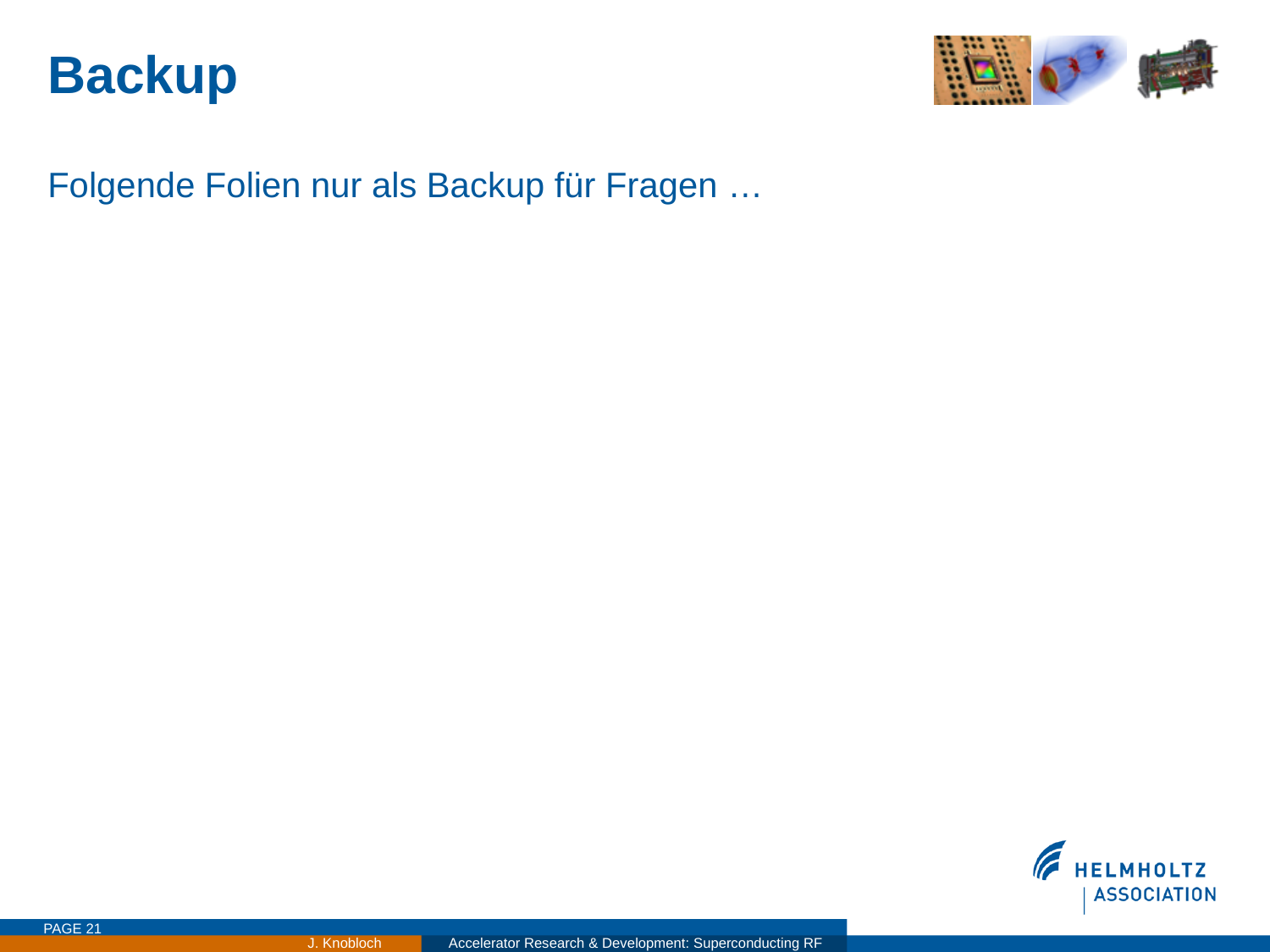

# Backup
Folgende Folien nur als Backup für Fragen …